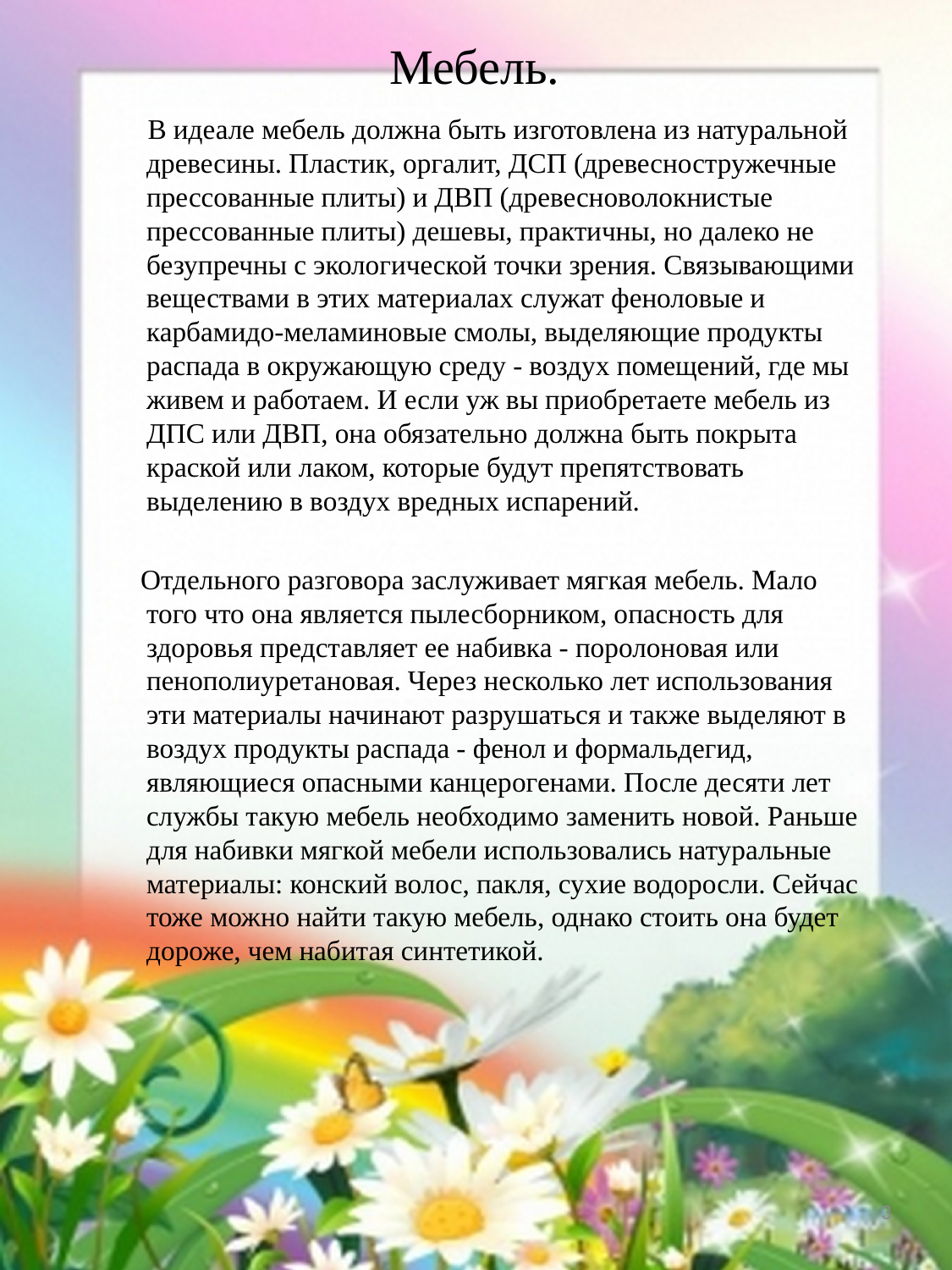

# Мебель.
       В идеале мебель должна быть изготовлена из натуральной древесины. Пластик, оргалит, ДСП (древесностружечные прессованные плиты) и ДВП (древесноволокнистые прессованные плиты) дешевы, практичны, но далеко не безупречны с экологической точки зрения. Связывающими веществами в этих материалах служат феноловые и карбамидо-меламиновые смолы, выделяющие продукты распада в окружающую среду - воздух помещений, где мы живем и работаем. И если уж вы приобретаете мебель из ДПС или ДВП, она обязательно должна быть покрыта краской или лаком, которые будут препятствовать выделению в воздух вредных испарений.

      Отдельного разговора заслуживает мягкая мебель. Мало того что она является пылесборником, опасность для здоровья представляет ее набивка - поролоновая или пенополиуретановая. Через несколько лет использования эти материалы начинают разрушаться и также выделяют в воздух продукты распада - фенол и формальдегид, являющиеся опасными канцерогенами. После десяти лет службы такую мебель необходимо заменить новой. Раньше для набивки мягкой мебели использовались натуральные материалы: конский волос, пакля, сухие водоросли. Сейчас тоже можно найти такую мебель, однако стоить она будет дороже, чем набитая синтетикой.

3